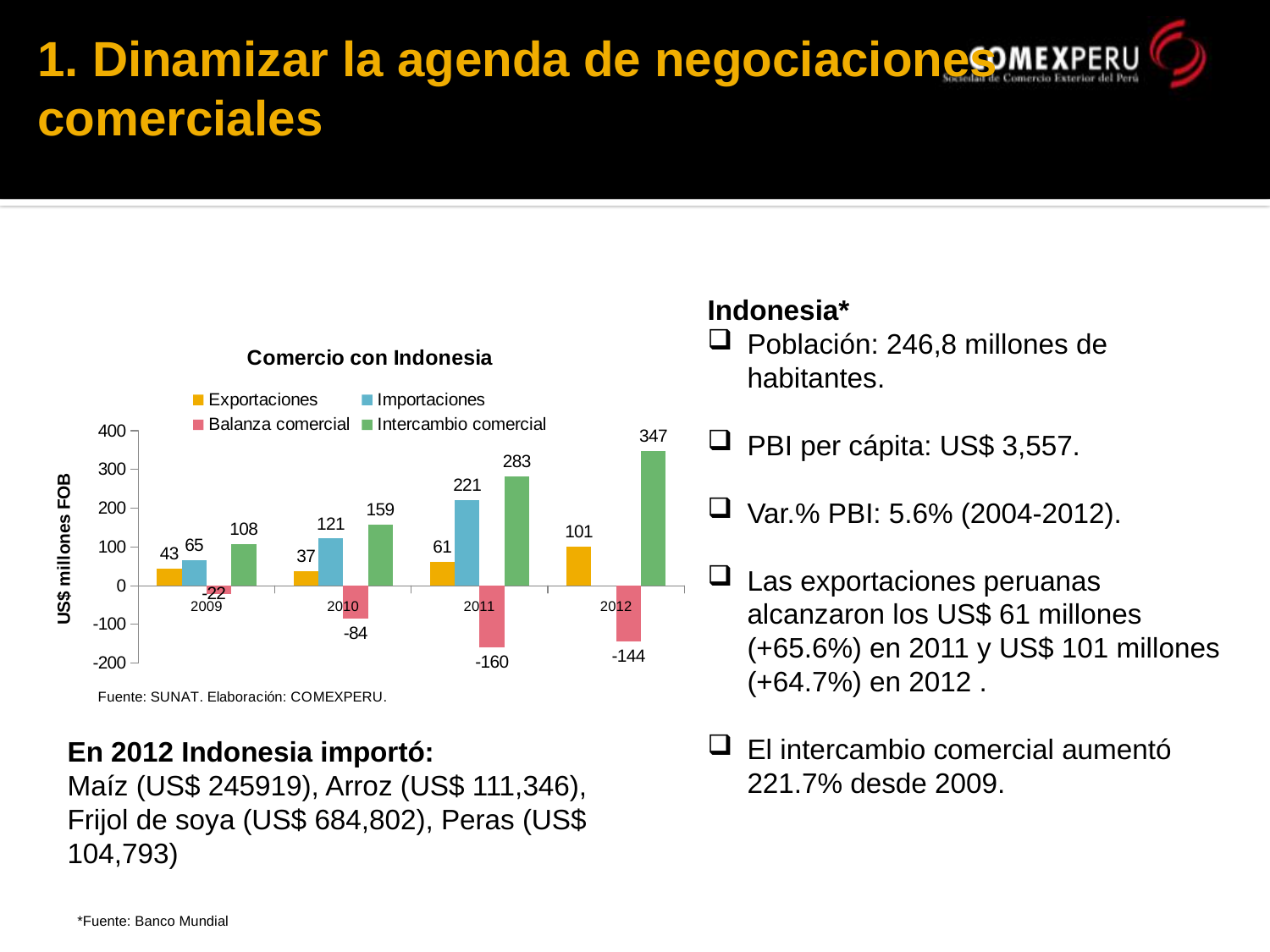

# 1. Dinamizar la agenda de negociaciones comerciales
Indonesia*
Población: 246,8 millones de habitantes.

PBI per cápita: US$ 3,557.

Var.% PBI: 5.6% (2004-2012).

Las exportaciones peruanas alcanzaron los US$ 61 millones (+65.6%) en 2011 y US$ 101 millones (+64.7%) en 2012 .

El intercambio comercial aumentó 221.7% desde 2009.

[unsupported chart]

En 2012 Indonesia importó:
Maíz (US$ 245919), Arroz (US$ 111,346), Frijol de soya (US$ 684,802), Peras (US$ 104,793)

*Fuente: Banco Mundial